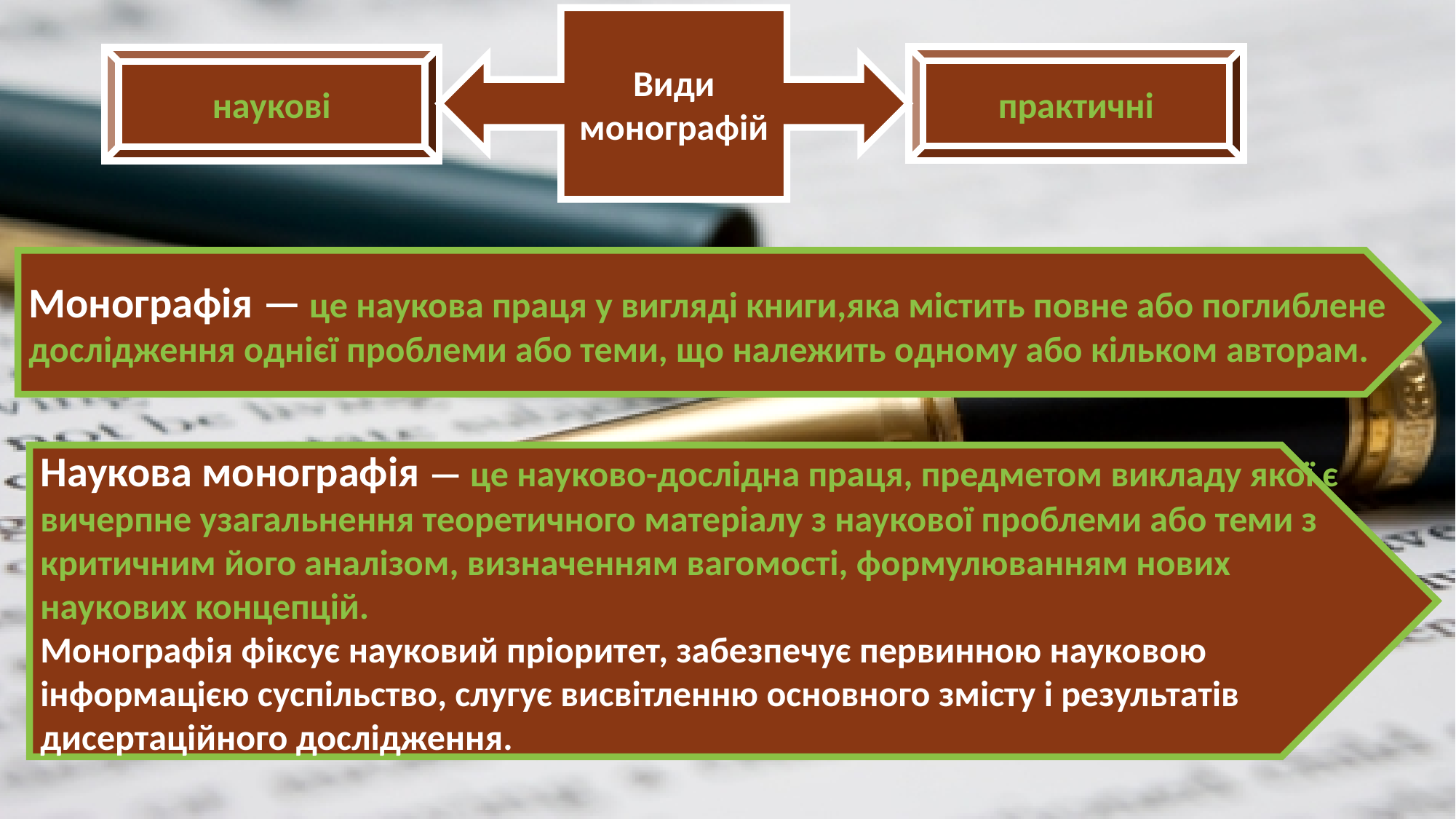

Види монографій
практичні
наукові

Монографія — це наукова праця у вигляді книги,яка містить повне або поглиблене дослідження однієї проблеми або теми, що належить одному або кільком авторам.
Наукова монографія — це науково-дослідна праця, предметом викладу якої є вичерпне узагальнення теоретичного матеріалу з наукової проблеми або теми з критичним його аналізом, визначенням вагомості, формулюванням нових наукових концепцій.
Монографія фіксує науковий пріоритет, забезпечує первинною науковою інформацією суспільство, слугує висвітленню основного змісту і результатів дисертаційного дослідження.